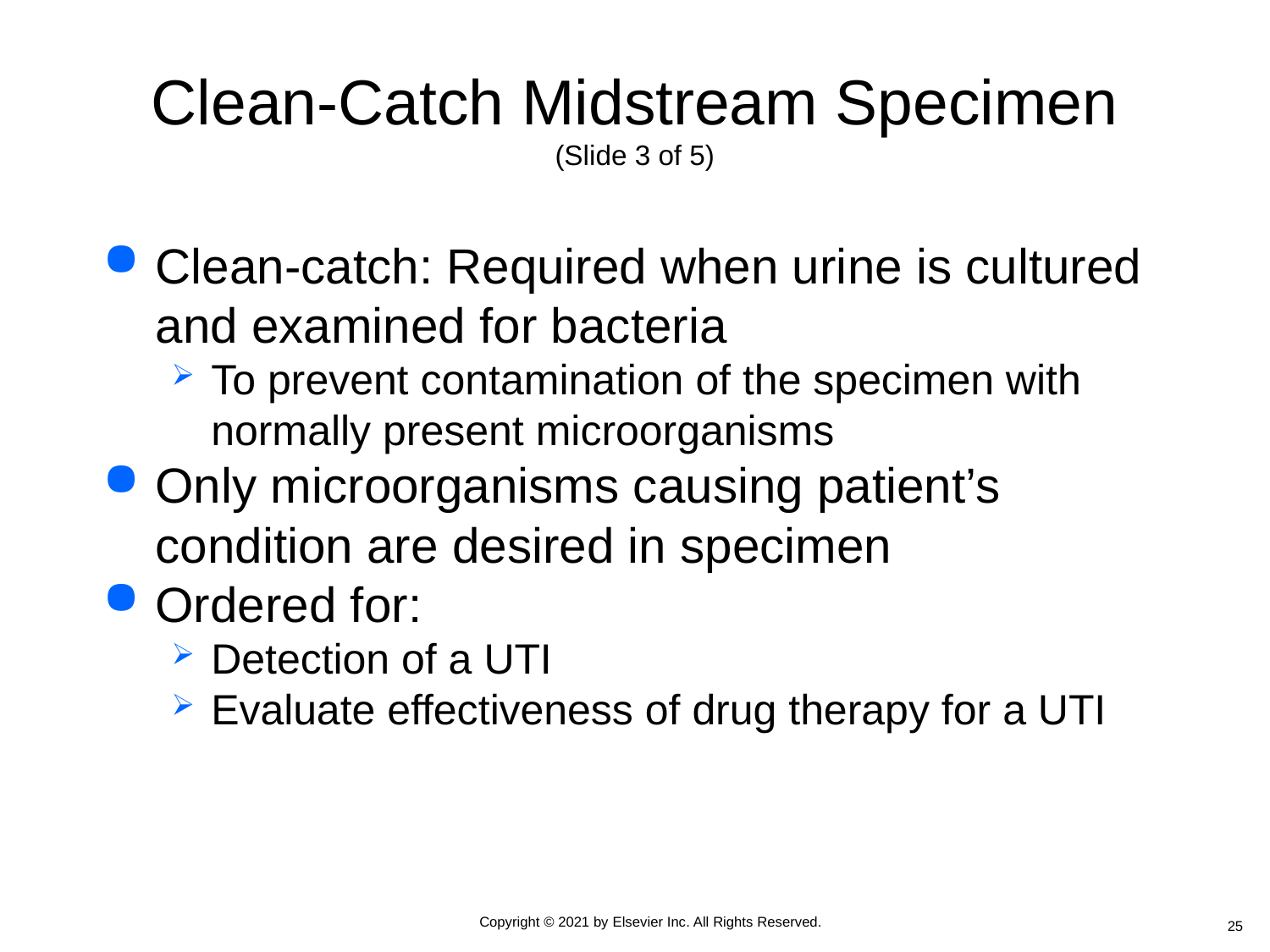

# Clean-Catch Midstream Specimen (Slide 3 of 5)
Clean-catch: Required when urine is cultured and examined for bacteria
To prevent contamination of the specimen with normally present microorganisms
Only microorganisms causing patient’s condition are desired in specimen
Ordered for:
Detection of a UTI
Evaluate effectiveness of drug therapy for a UTI
25